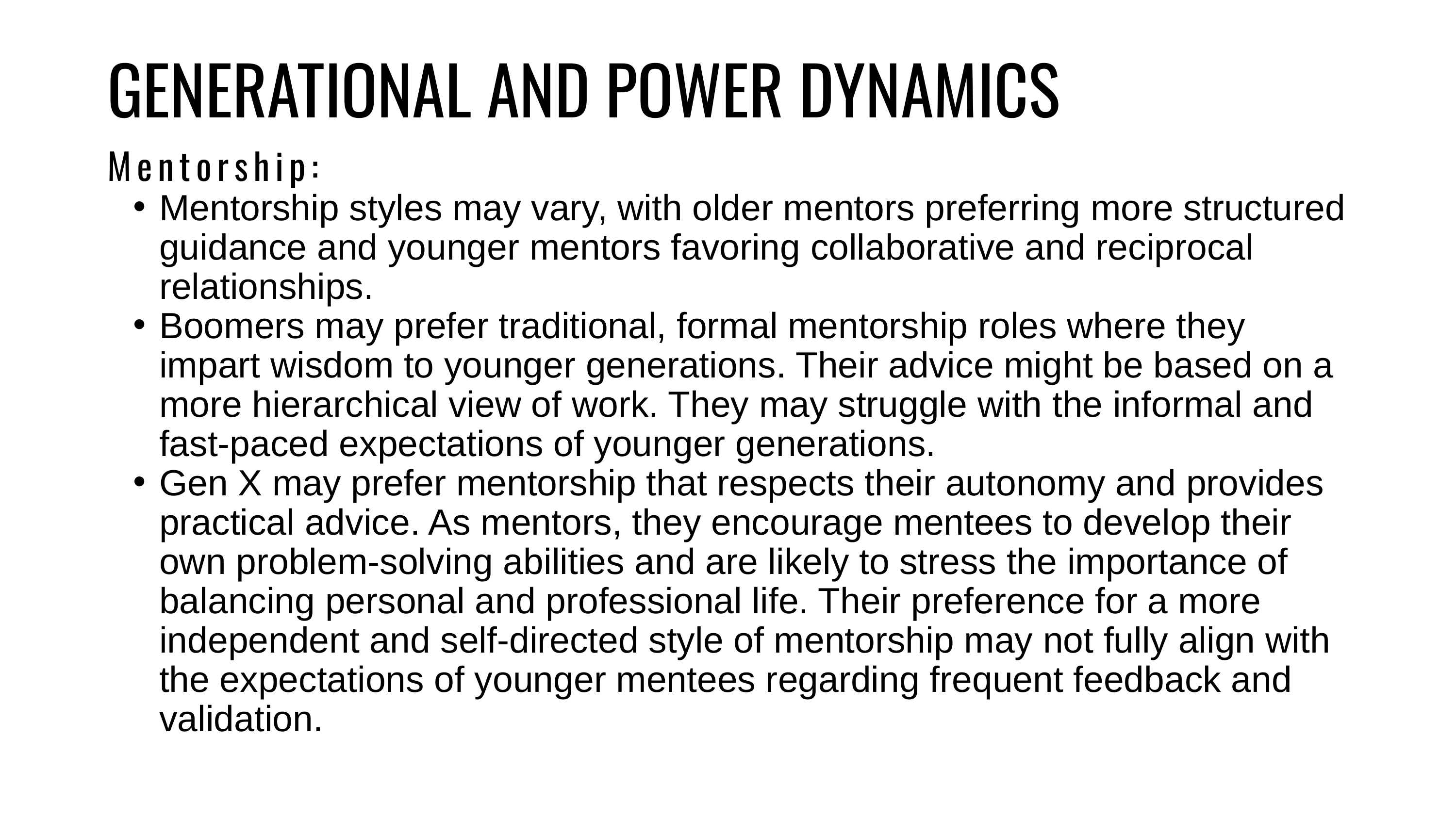

GENERATIONAL AND POWER DYNAMICS
Mentorship:
Mentorship styles may vary, with older mentors preferring more structured guidance and younger mentors favoring collaborative and reciprocal relationships.
Boomers may prefer traditional, formal mentorship roles where they impart wisdom to younger generations. Their advice might be based on a more hierarchical view of work. They may struggle with the informal and fast-paced expectations of younger generations.
Gen X may prefer mentorship that respects their autonomy and provides practical advice. As mentors, they encourage mentees to develop their own problem-solving abilities and are likely to stress the importance of balancing personal and professional life. Their preference for a more independent and self-directed style of mentorship may not fully align with the expectations of younger mentees regarding frequent feedback and validation.